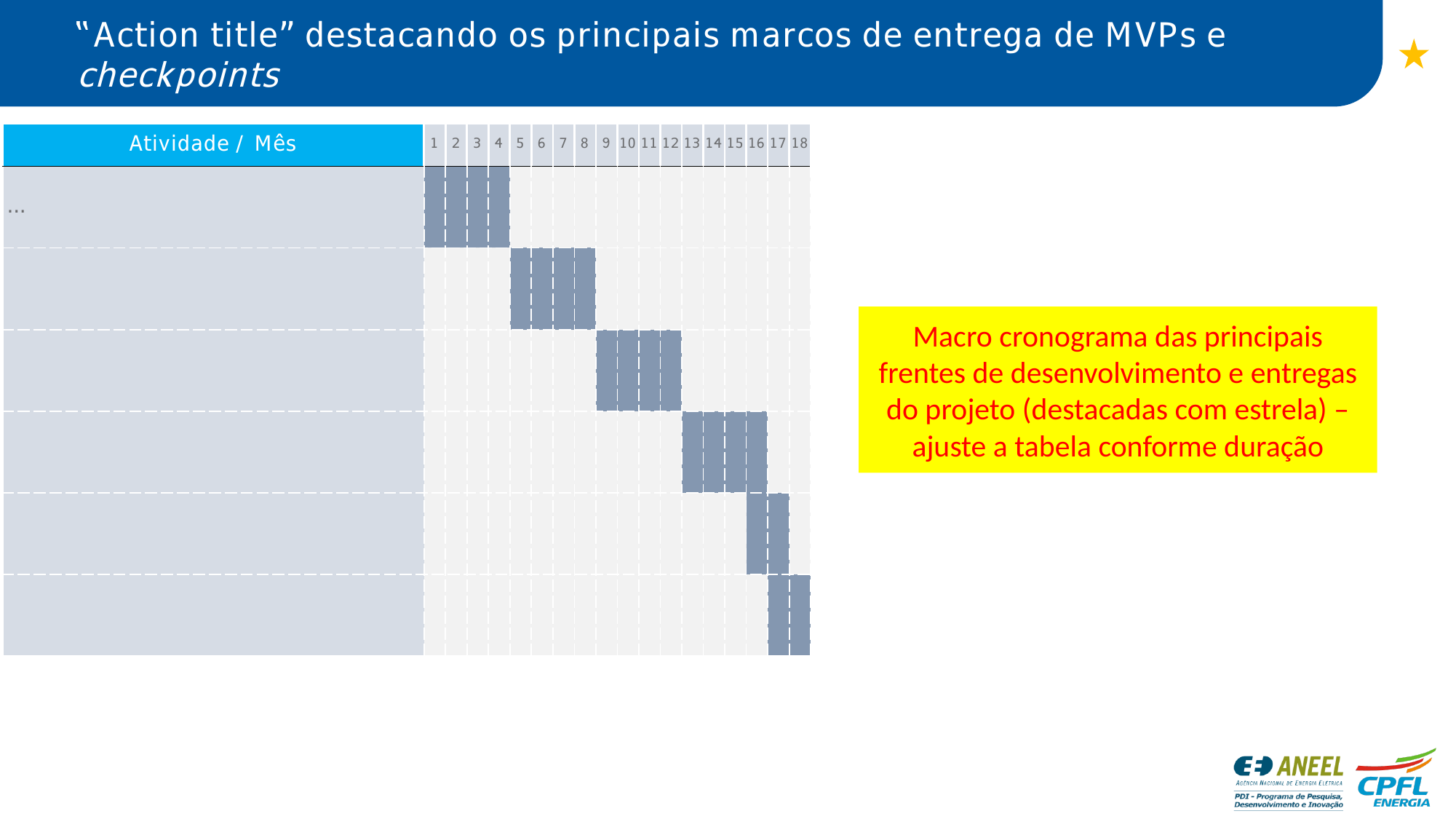

“Action title” destacando os principais marcos de entrega de MVPs e checkpoints

| Atividade / Mês | 1 | 2 | 3 | 4 | 5 | 6 | 7 | 8 | 9 | 10 | 11 | 12 | 13 | 14 | 15 | 16 | 17 | 18 |
| --- | --- | --- | --- | --- | --- | --- | --- | --- | --- | --- | --- | --- | --- | --- | --- | --- | --- | --- |
| ... |  |  |  |  |  |  |  |  |  |  |  |  |  |  |  |  |  |  |
|  |  |  |  |  |  |  |  |  |  |  |  |  |  |  |  |  |  |  |
|  |  |  |  |  |  |  |  |  |  |  |  |  |  |  |  |  |  |  |
|  |  |  |  |  |  |  |  |  |  |  |  |  |  |  |  |  |  |  |
|  |  |  |  |  |  |  |  |  |  |  |  |  |  |  |  |  |  |  |
|  |  |  |  |  |  |  |  |  |  |  |  |  |  |  |  |  |  |  |
Macro cronograma das principais frentes de desenvolvimento e entregas do projeto (destacadas com estrela) – ajuste a tabela conforme duração